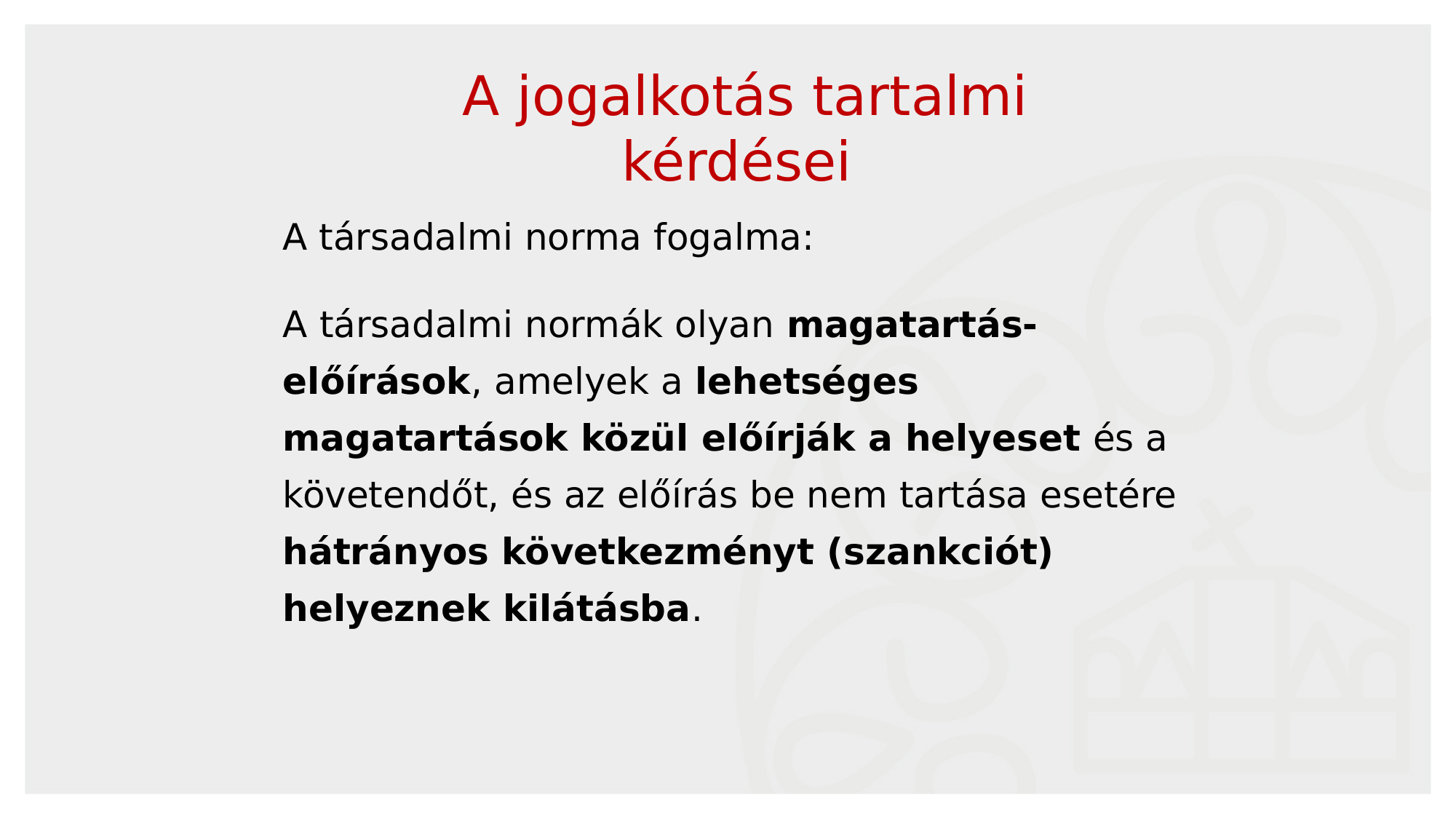

A jogalkotás tartalmi kérdései
A társadalmi norma fogalma:

A társadalmi normák olyan magatartás-előírások, amelyek a lehetséges magatartások közül előírják a helyeset és a követendőt, és az előírás be nem tartása esetére hátrányos következményt (szankciót) helyeznek kilátásba.